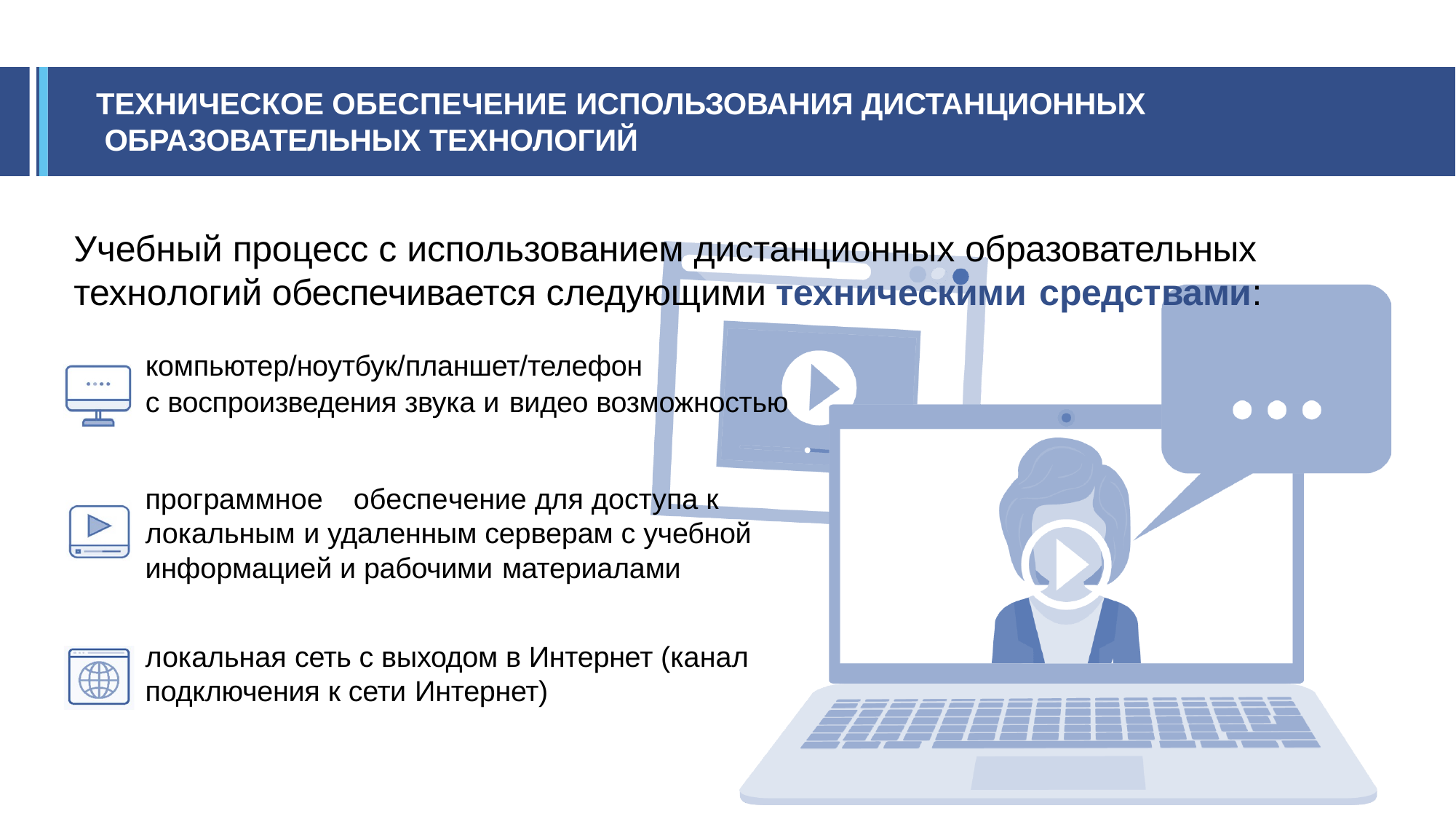

ТЕХНИЧЕСКОЕ ОБЕСПЕЧЕНИЕ ИСПОЛЬЗОВАНИЯ ДИСТАНЦИОННЫХ  ОБРАЗОВАТЕЛЬНЫХ ТЕХНОЛОГИЙ
# Учебный процесс с использованием дистанционных образовательных
технологий обеспечивается следующими техническими средствами:

компьютер/ноутбук/планшет/телефон
с воспроизведения звука и видео возможностью

программное	обеспечение для доступа к локальным и удаленным серверам с учебной  информацией и рабочими материалами

локальная сеть с выходом в Интернет (канал  подключения к сети Интернет)